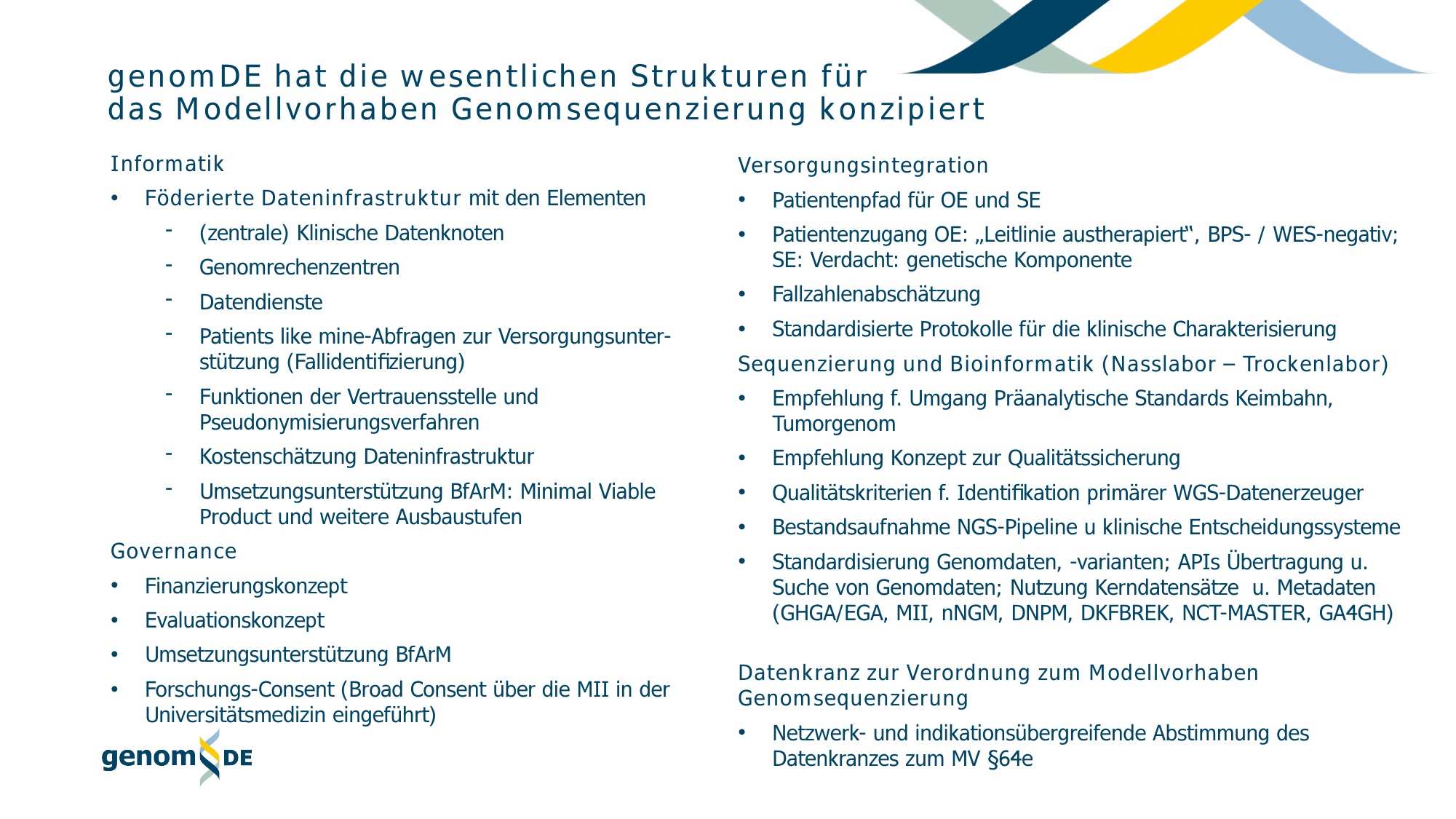

genomDE hat die wesentlichen Strukturen für
das Modellvorhaben Genomsequenzierung konzipiert
Informatik
Föderierte Dateninfrastruktur mit den Elementen
(zentrale) Klinische Datenknoten
Genomrechenzentren
Datendienste
Patients like mine-Abfragen zur Versorgungsunter-stützung (Fallidentifizierung)
Funktionen der Vertrauensstelle und Pseudonymisierungsverfahren
Kostenschätzung Dateninfrastruktur
Umsetzungsunterstützung BfArM: Minimal Viable Product und weitere Ausbaustufen
Governance
Finanzierungskonzept
Evaluationskonzept
Umsetzungsunterstützung BfArM
Forschungs-Consent (Broad Consent über die MII in der Universitätsmedizin eingeführt)

Versorgungsintegration
Patientenpfad für OE und SE
Patientenzugang OE: „Leitlinie austherapiert“, BPS- / WES-negativ; SE: Verdacht: genetische Komponente
Fallzahlenabschätzung
Standardisierte Protokolle für die klinische Charakterisierung
Sequenzierung und Bioinformatik (Nasslabor – Trockenlabor)
Empfehlung f. Umgang Präanalytische Standards Keimbahn, Tumorgenom
Empfehlung Konzept zur Qualitätssicherung
Qualitätskriterien f. Identifikation primärer WGS-Datenerzeuger
Bestandsaufnahme NGS-Pipeline u klinische Entscheidungssysteme
Standardisierung Genomdaten, -varianten; APIs Übertragung u. Suche von Genomdaten; Nutzung Kerndatensätze  u. Metadaten (GHGA/EGA, MII, nNGM, DNPM, DKFBREK, NCT-MASTER, GA4GH)
Datenkranz zur Verordnung zum Modellvorhaben Genomsequenzierung
Netzwerk- und indikationsübergreifende Abstimmung des Datenkranzes zum MV §64e